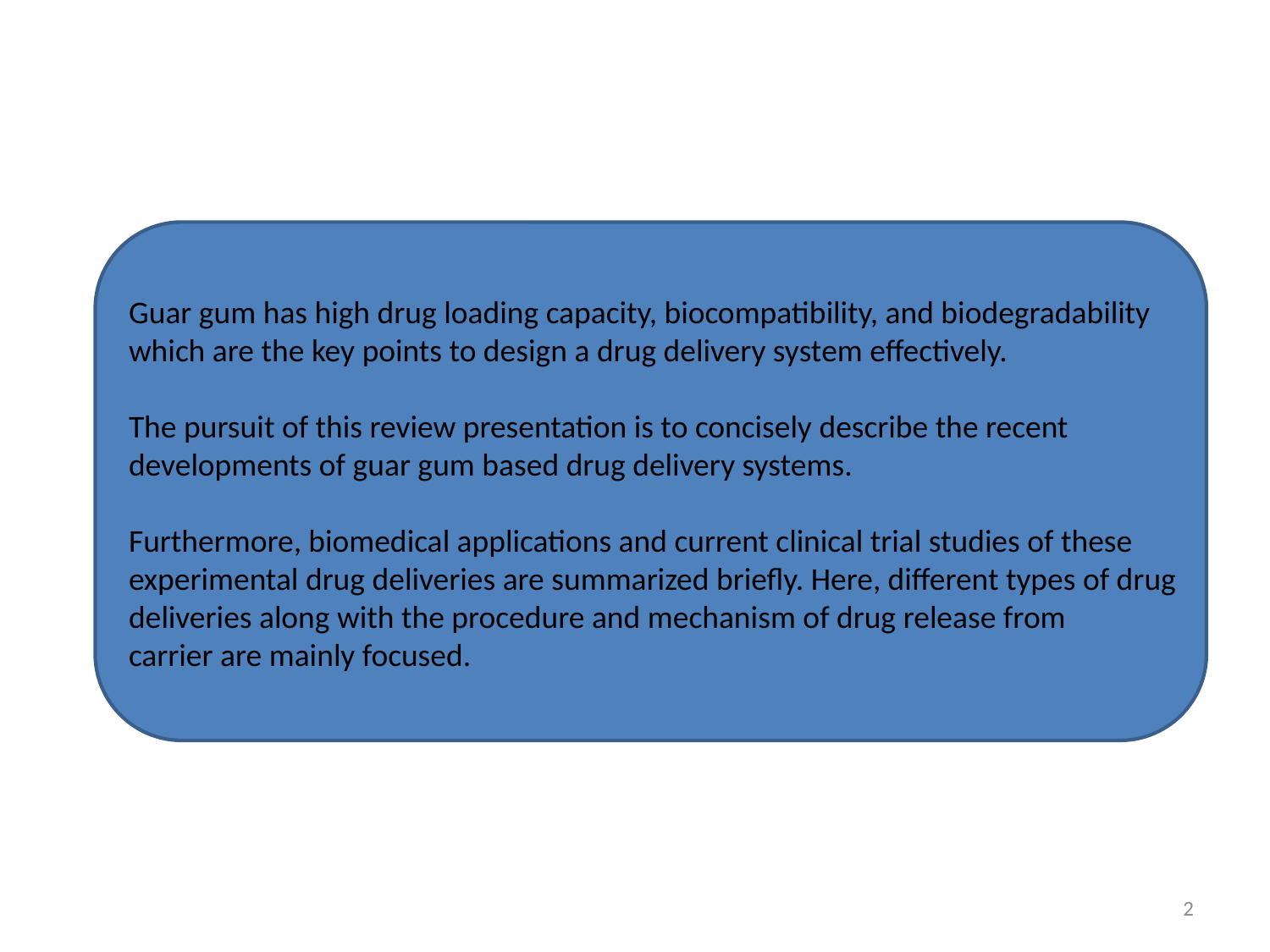

#

Guar gum has high drug loading capacity, biocompatibility, and biodegradability which are the key points to design a drug delivery system effectively.

The pursuit of this review presentation is to concisely describe the recent developments of guar gum based drug delivery systems.

Furthermore, biomedical applications and current clinical trial studies of these experimental drug deliveries are summarized briefly. Here, different types of drug deliveries along with the procedure and mechanism of drug release from
carrier are mainly focused.
2